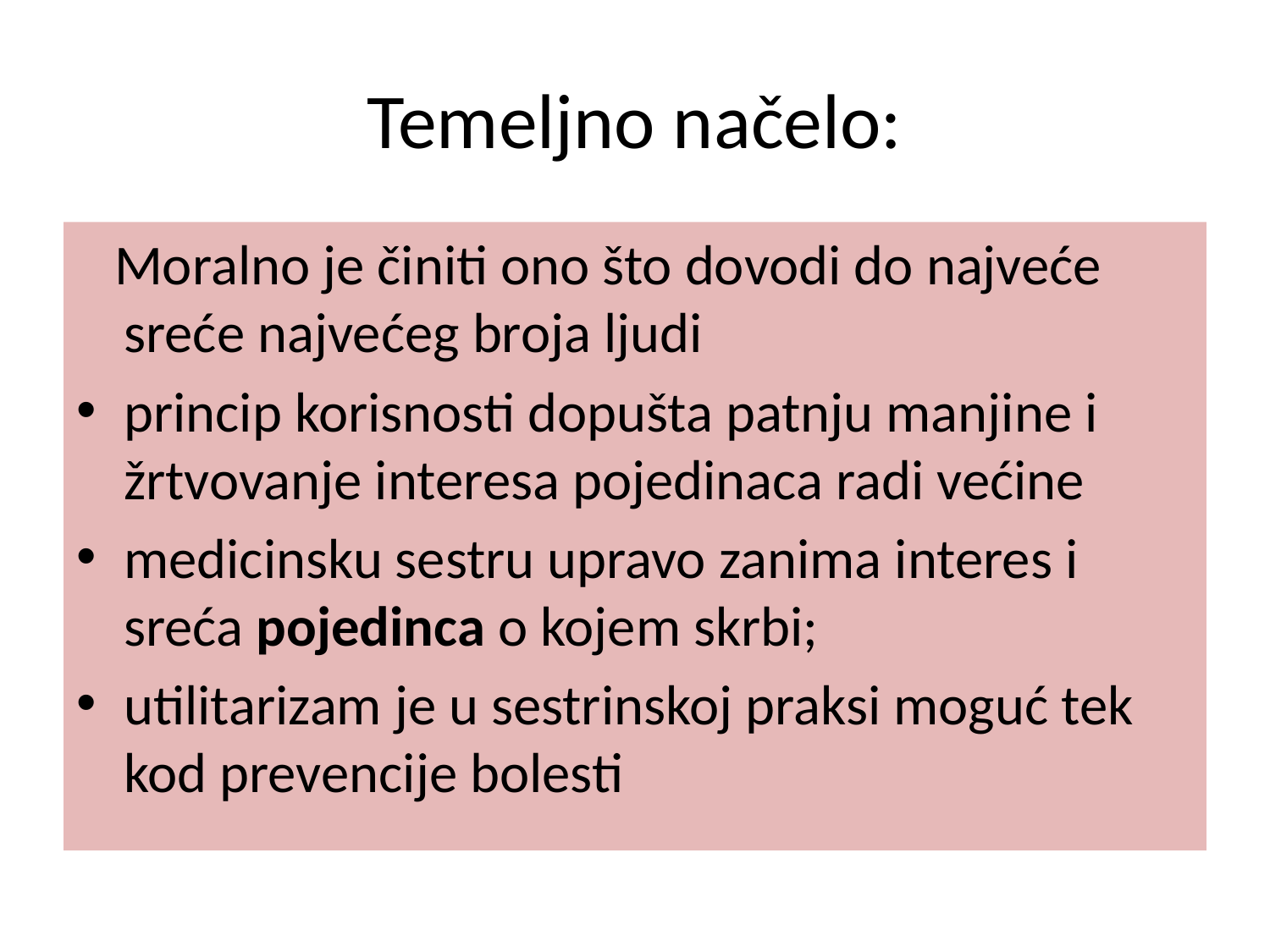

# Temeljno načelo:
   Moralno je činiti ono što dovodi do najveće sreće najvećeg broja ljudi
princip korisnosti dopušta patnju manjine i žrtvovanje interesa pojedinaca radi većine
medicinsku sestru upravo zanima interes i sreća pojedinca o kojem skrbi;
utilitarizam je u sestrinskoj praksi moguć tek kod prevencije bolesti